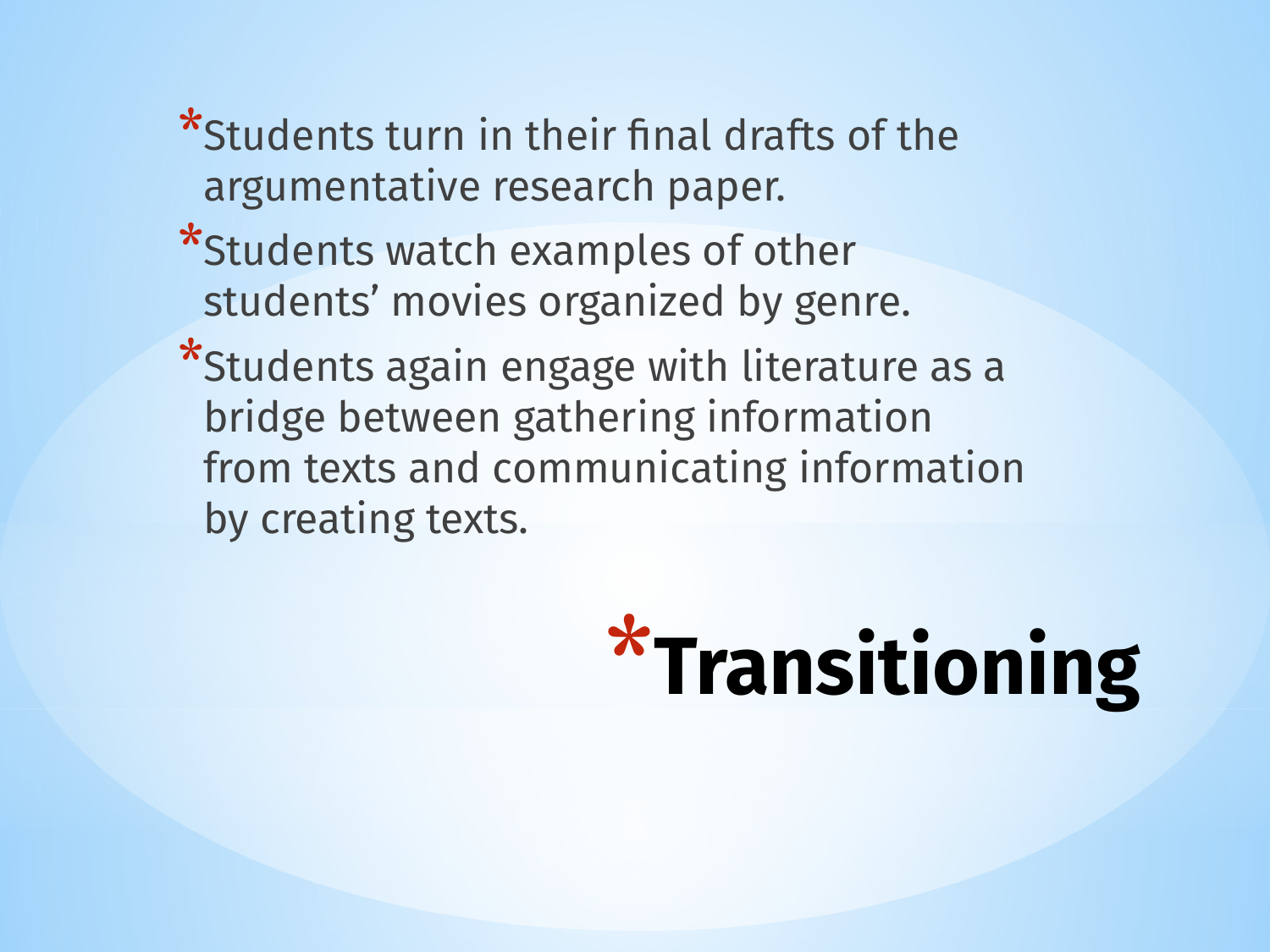

Students turn in their final drafts of the argumentative research paper.
Students watch examples of other students’ movies organized by genre.
Students again engage with literature as a bridge between gathering information from texts and communicating information by creating texts.
# Transitioning